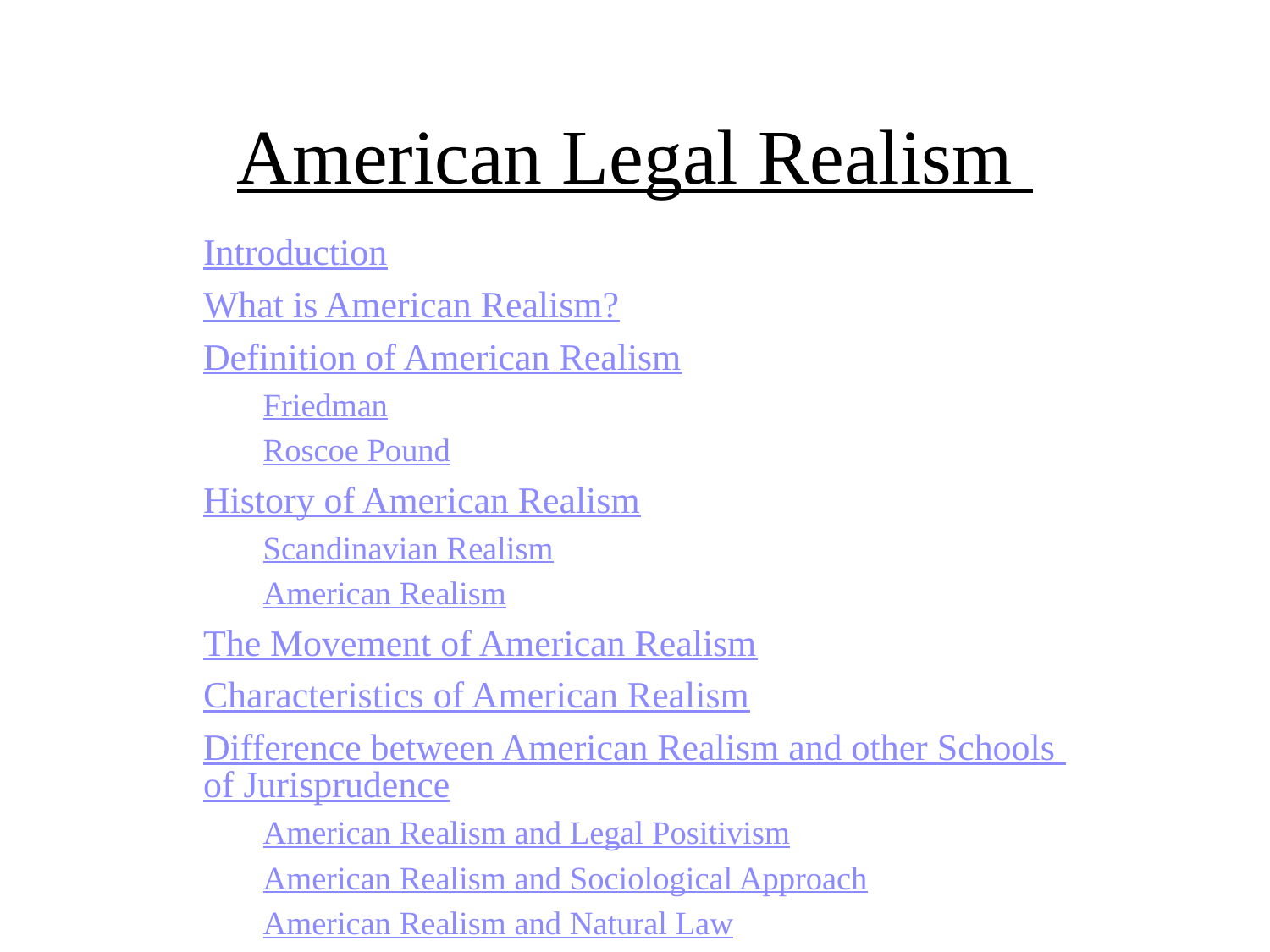

# American Legal Realism
Introduction
What is American Realism?
Definition of American Realism
Friedman
Roscoe Pound
History of American Realism
Scandinavian Realism
American Realism
The Movement of American Realism
Characteristics of American Realism
Difference between American Realism and other Schools of Jurisprudence
American Realism and Legal Positivism
American Realism and Sociological Approach
American Realism and Natural Law